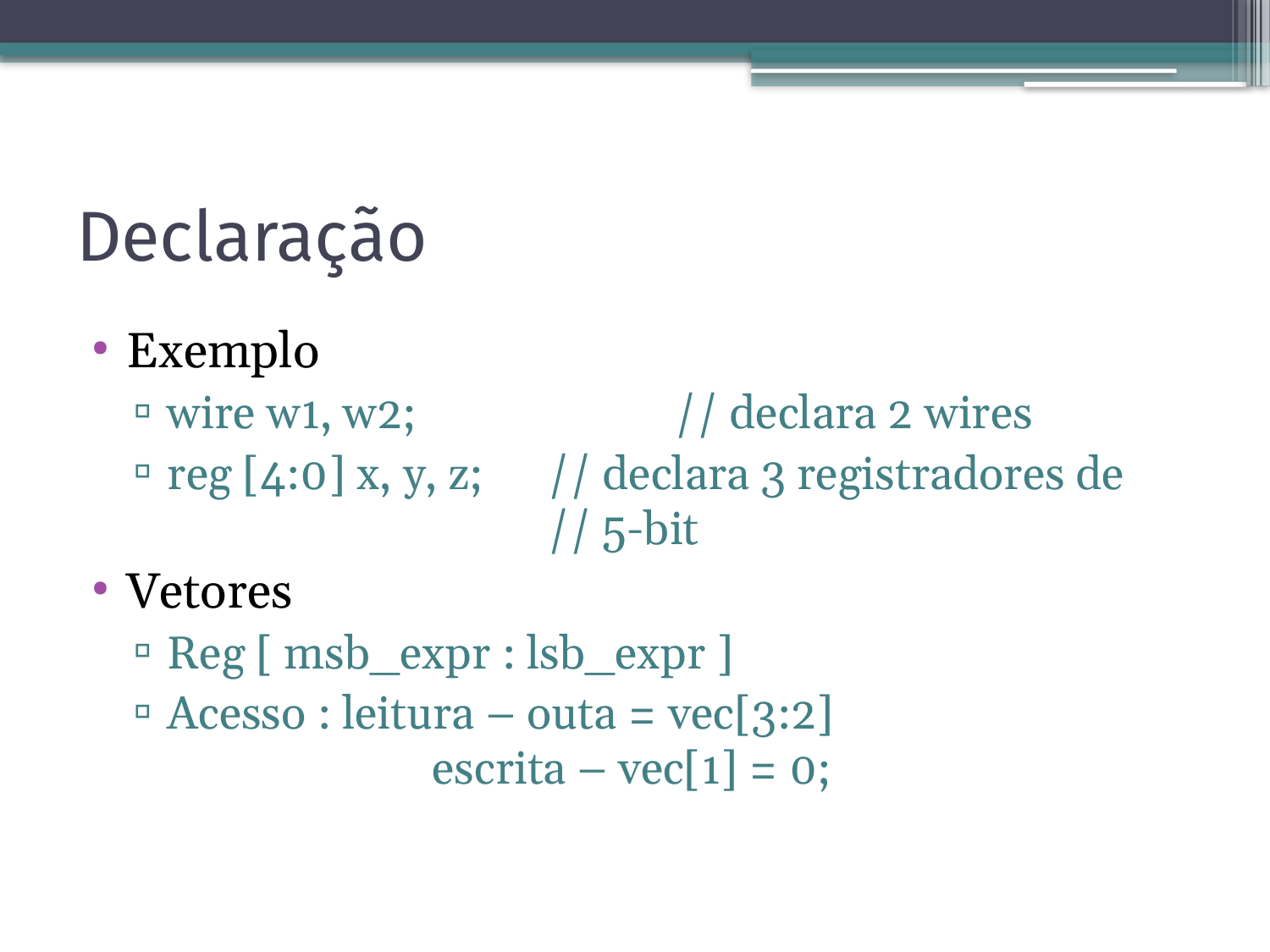

# Declaração
Exemplo
wire w1, w2;  		// declara 2 wires
reg [4:0] x, y, z;  	// declara 3 registradores de 				// 5-bit
Vetores
Reg [ msb_expr : lsb_expr ]
Acesso : leitura – outa = vec[3:2]
		 escrita – vec[1] = 0;